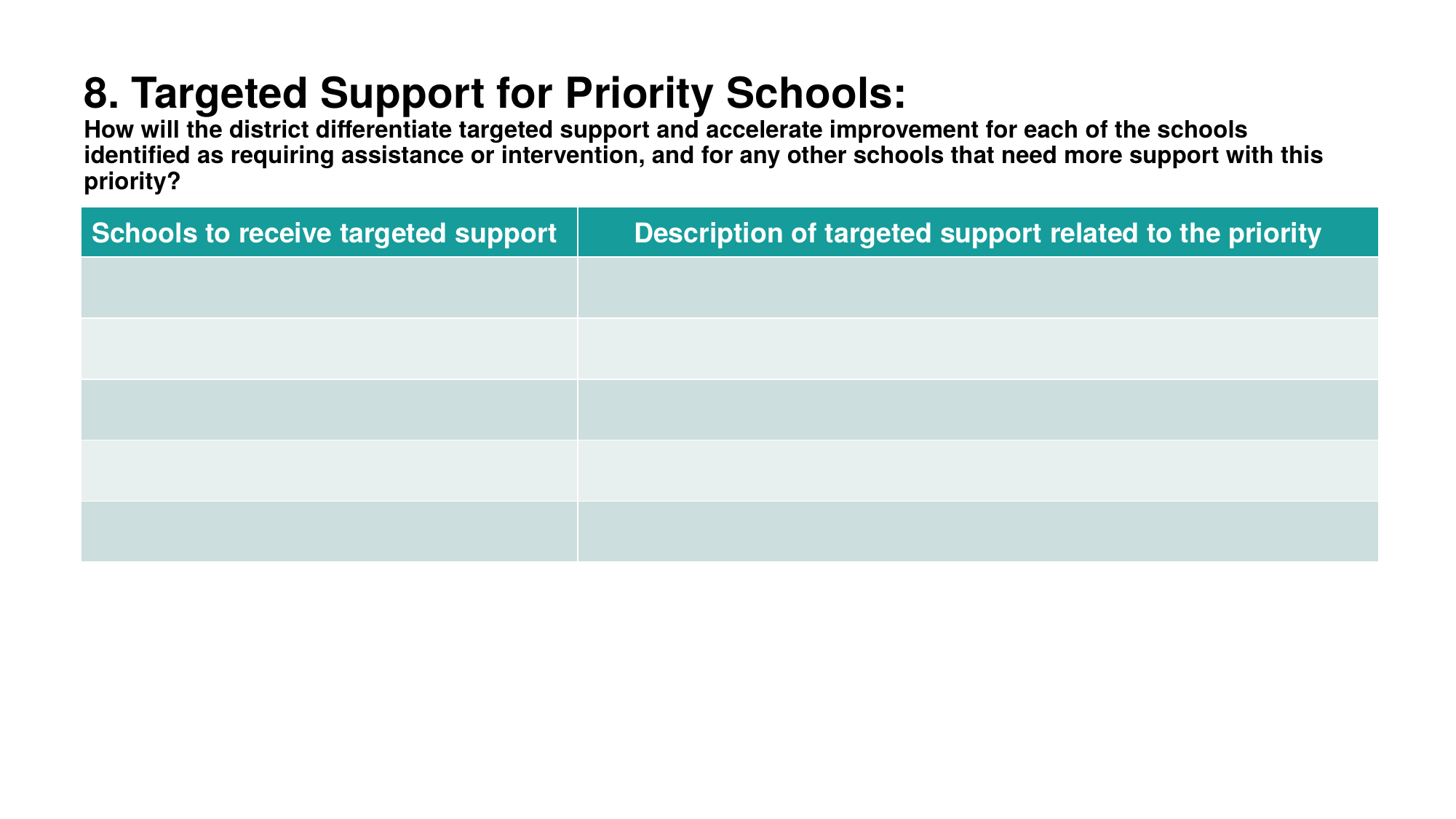

# 8. Targeted Support for Priority Schools: How will the district differentiate targeted support and accelerate improvement for each of the schools identified as requiring assistance or intervention, and for any other schools that need more support with this priority?
| Schools to receive targeted support | Description of targeted support related to the priority |
| --- | --- |
|  |  |
|  |  |
|  |  |
|  |  |
|  |  |